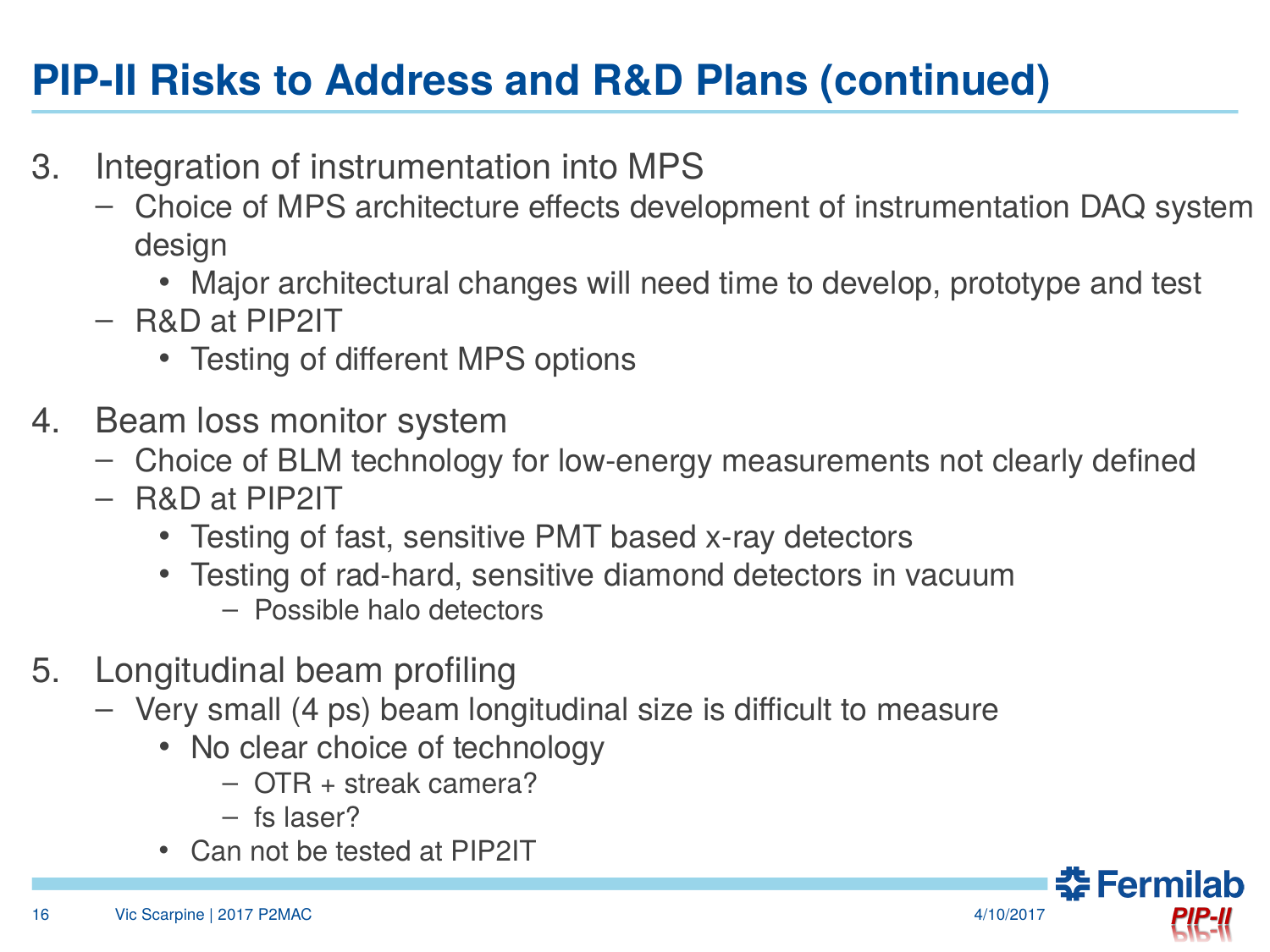

# PIP-II Risks to Address and R&D Plans (continued)
Integration of instrumentation into MPS
Choice of MPS architecture effects development of instrumentation DAQ system design
Major architectural changes will need time to develop, prototype and test
R&D at PIP2IT
Testing of different MPS options
Beam loss monitor system
Choice of BLM technology for low-energy measurements not clearly defined
R&D at PIP2IT
Testing of fast, sensitive PMT based x-ray detectors
Testing of rad-hard, sensitive diamond detectors in vacuum
Possible halo detectors
Longitudinal beam profiling
Very small (4 ps) beam longitudinal size is difficult to measure
No clear choice of technology
OTR + streak camera?
fs laser?
Can not be tested at PIP2IT
16
Vic Scarpine | 2017 P2MAC
4/10/2017